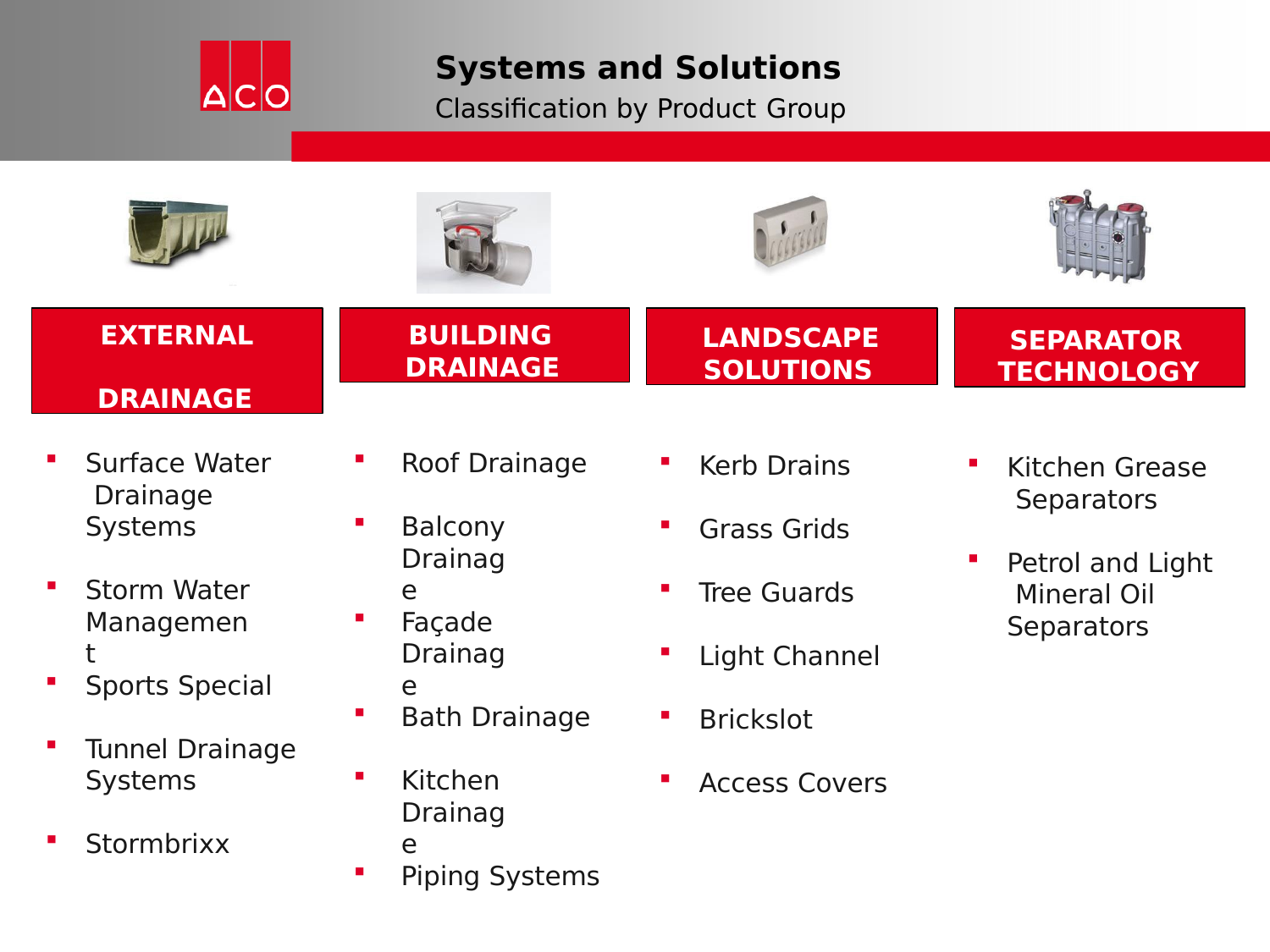

# Systems and Solutions
Classification by Product Group

EXTERNAL  DRAINAGE
BUILDING  DRAINAGE
LANDSCAPE
SOLUTIONS
SEPARATOR  TECHNOLOGY
Surface Water  Drainage  Systems
Roof Drainage
Kerb Drains
Kitchen Grease  Separators
Balcony  Drainage
Grass Grids
Petrol and Light  Mineral Oil  Separators
Storm Water
Management
Tree Guards
Façade  Drainage
Light Channel
Sports Special
Bath Drainage
Brickslot
Tunnel Drainage
Systems
Kitchen  Drainage
Access Covers
Stormbrixx
Piping Systems